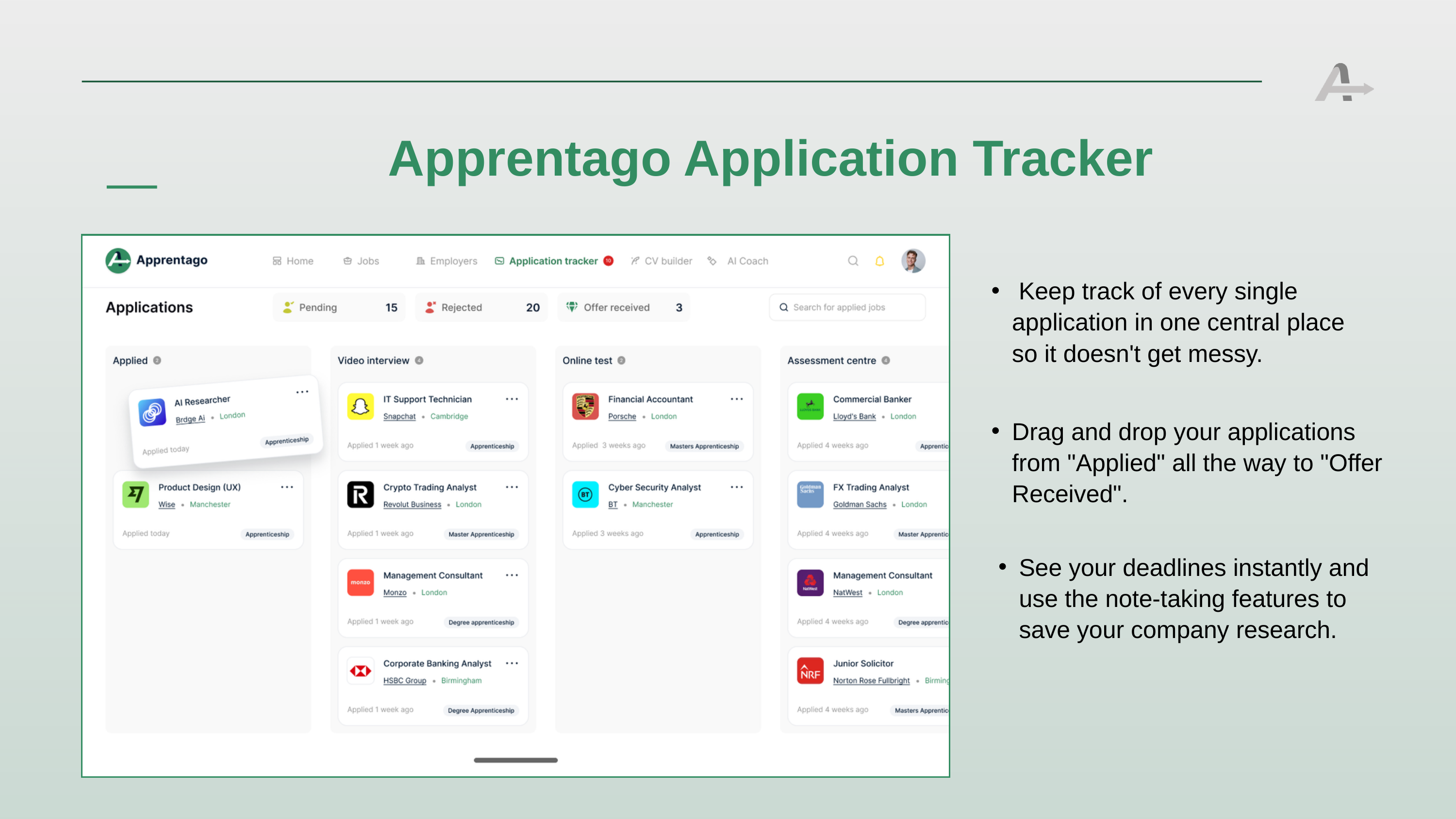

Apprentago Application Tracker

 Keep track of every single application in one central place so it doesn't get messy.
Drag and drop your applications from "Applied" all the way to "Offer Received".
See your deadlines instantly and use the note-taking features to save your company research.